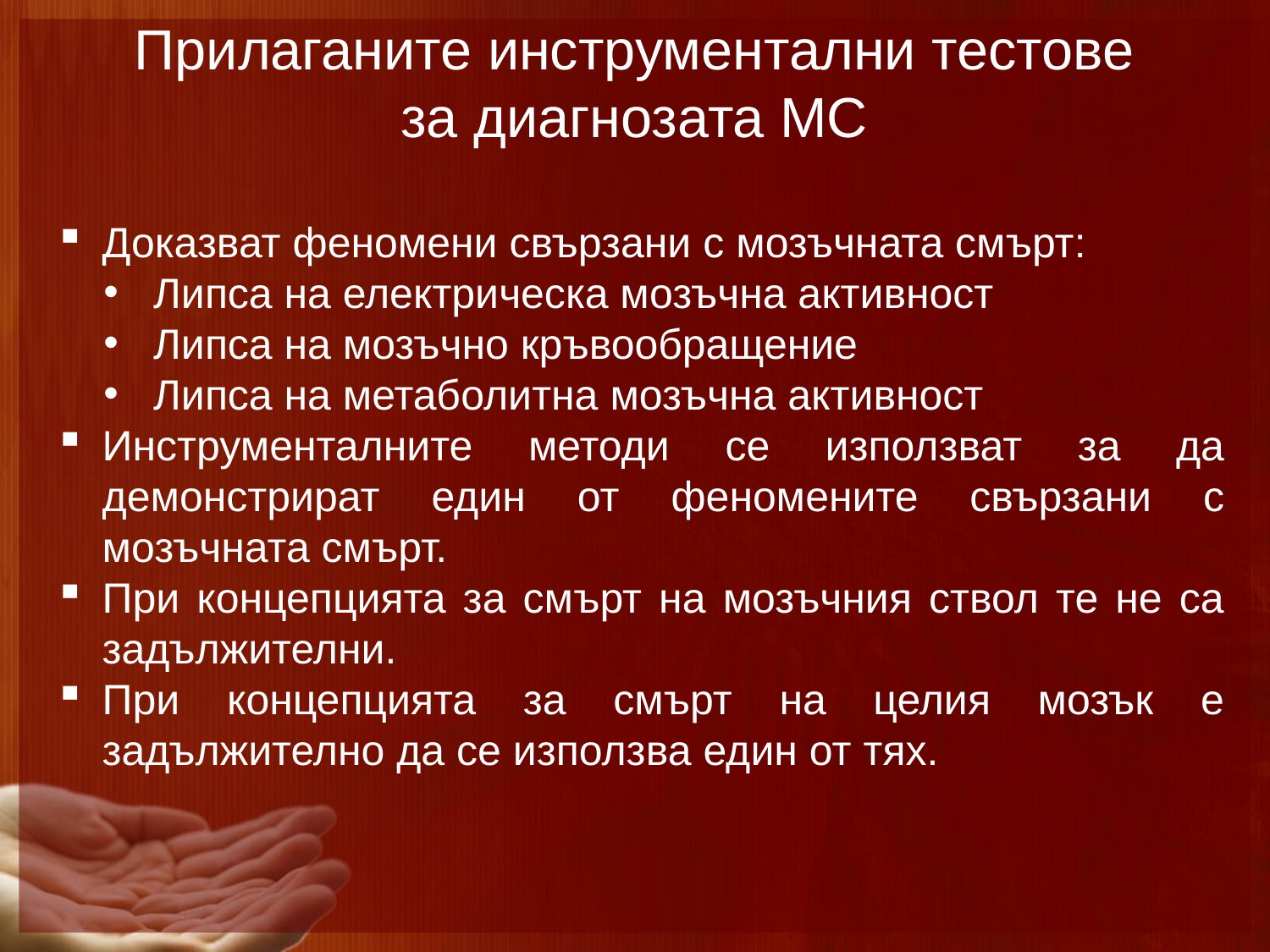

Прилаганите инструментални тестове
за диагнозата МС
Доказват феномени свързани с мозъчната смърт:
Липса на електрическа мозъчна активност
Липса на мозъчно кръвообращение
Липса на метаболитна мозъчна активност
Инструменталните методи се използват за да демонстрират един от феномените свързани с мозъчната смърт.
При концепцията за смърт на мозъчния ствол те не са задължителни.
При концепцията за смърт на целия мозък е задължително да се използва един от тях.